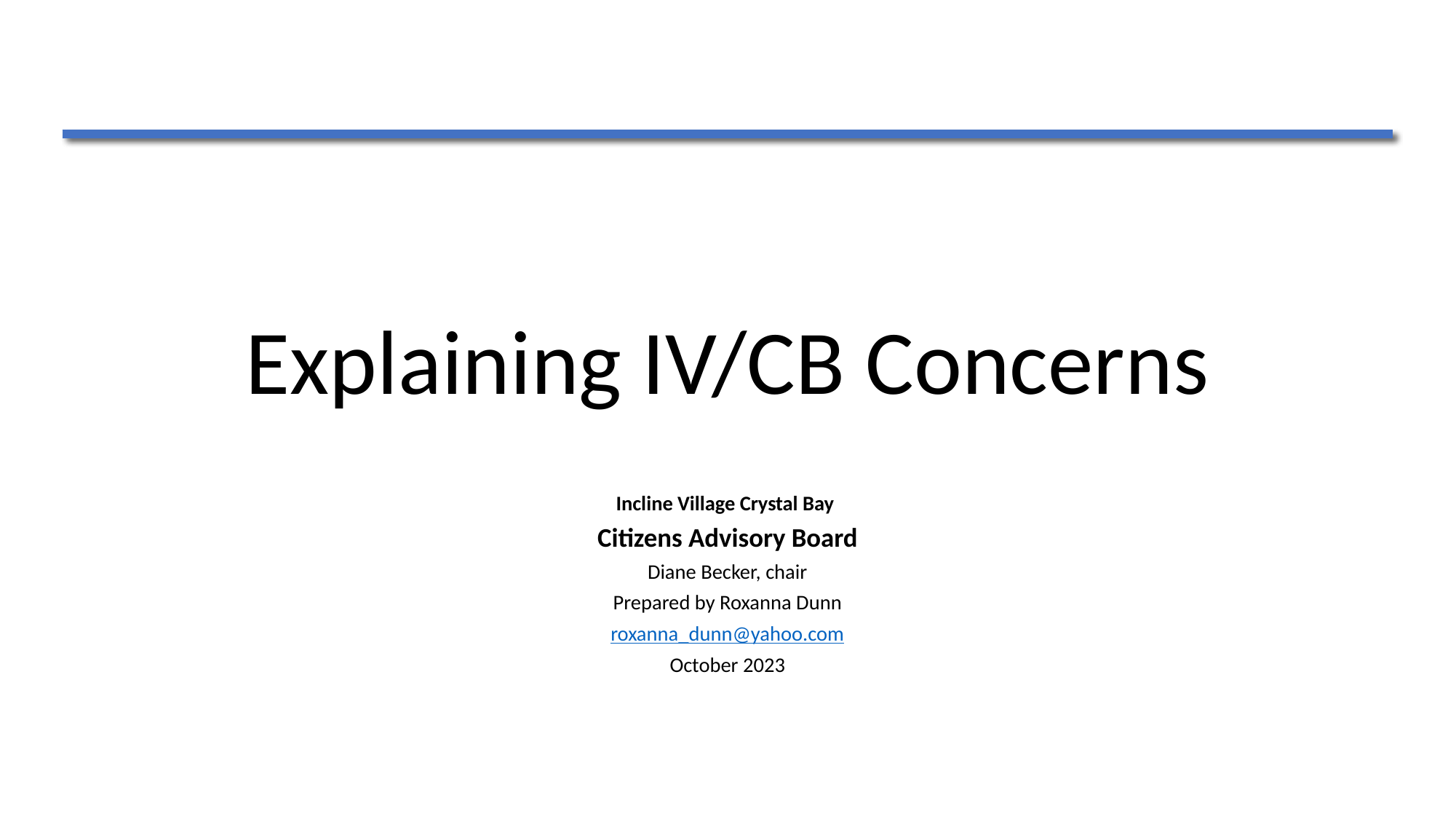

# Explaining IV/CB Concerns
Incline Village Crystal Bay
Citizens Advisory Board
Diane Becker, chair
Prepared by Roxanna Dunn
roxanna_dunn@yahoo.com
October 2023